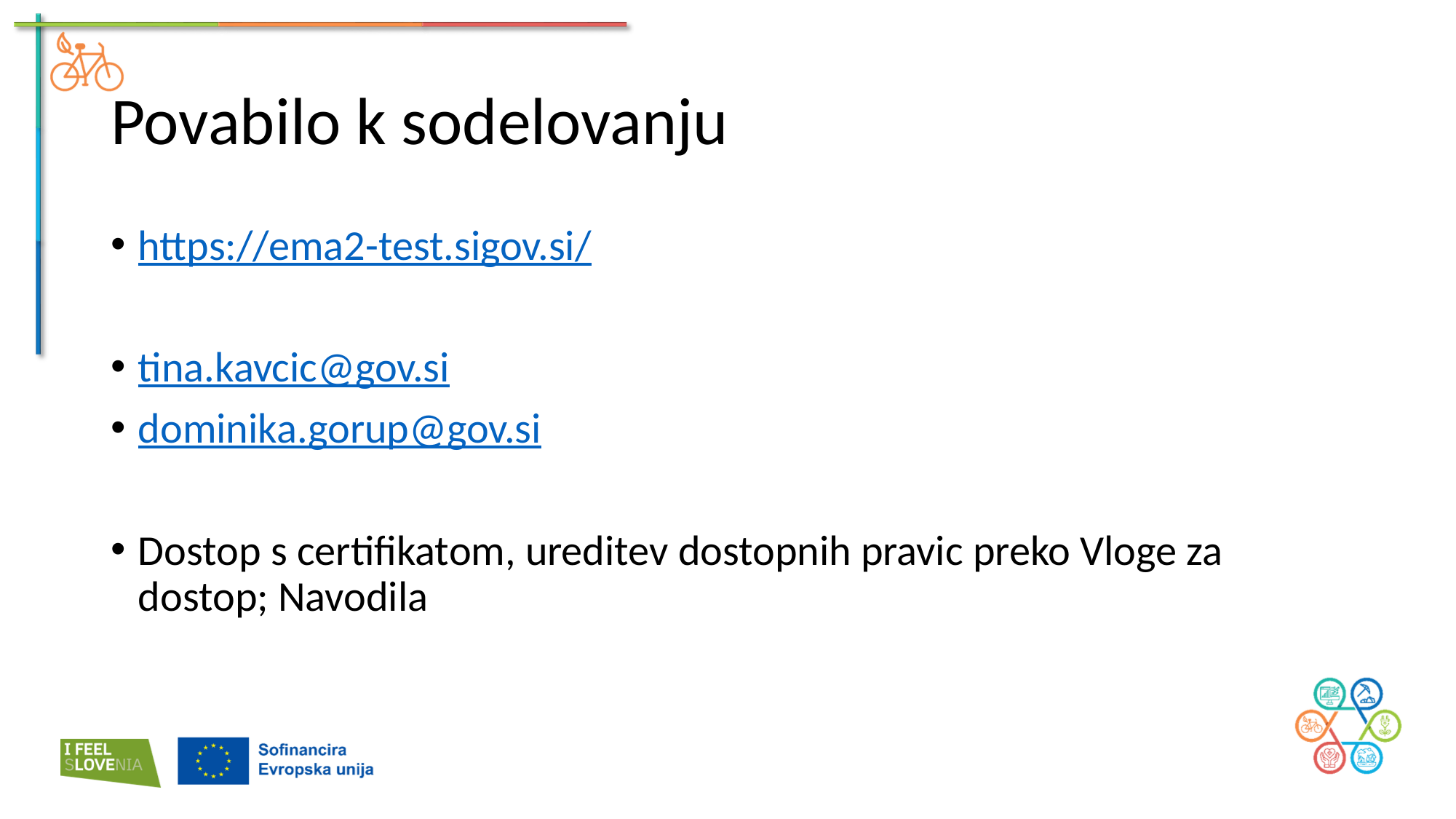

# Povabilo k sodelovanju
https://ema2-test.sigov.si/

tina.kavcic@gov.si
dominika.gorup@gov.si

Dostop s certifikatom, ureditev dostopnih pravic preko Vloge za dostop; Navodila